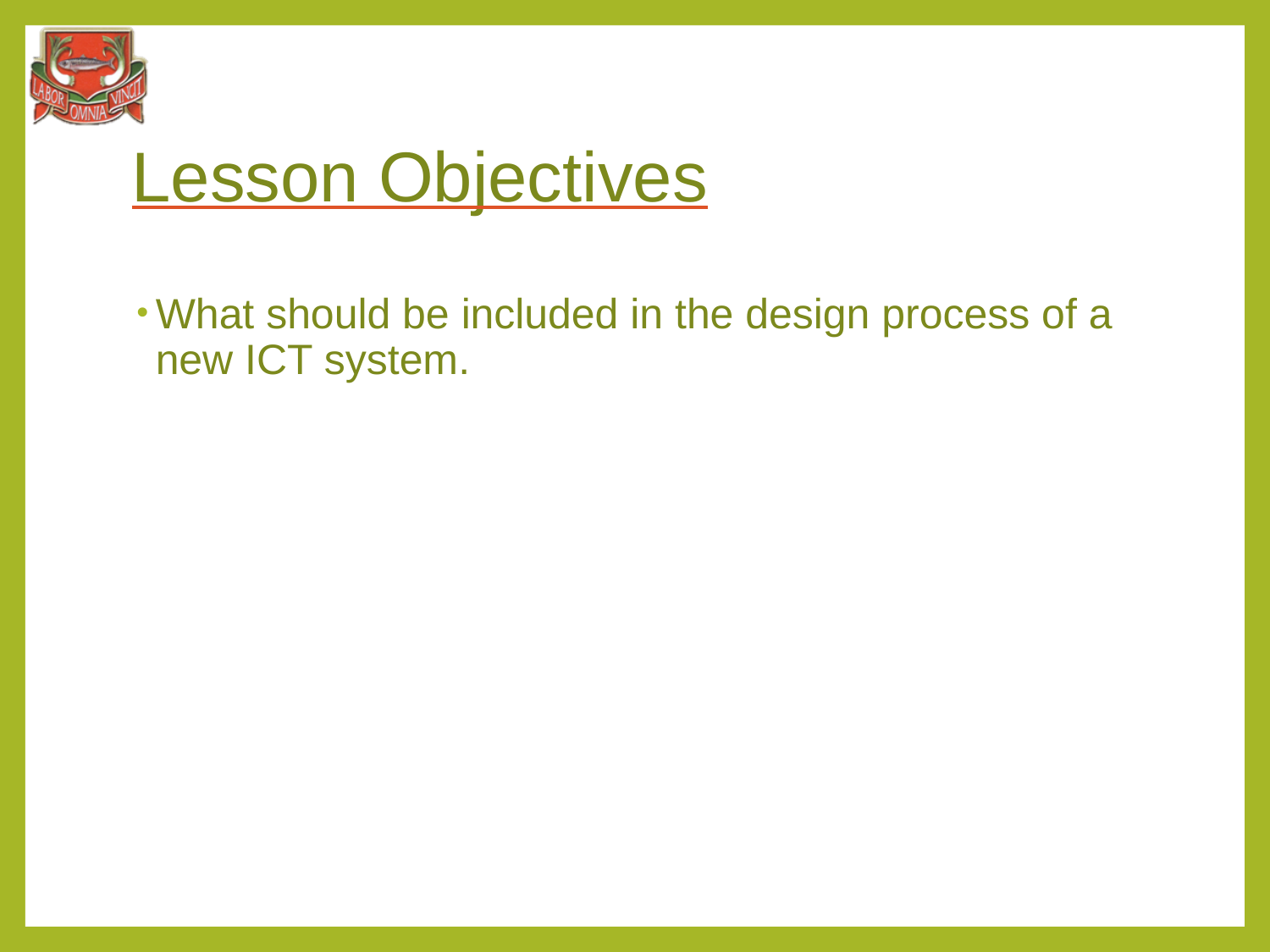

# Lesson Objectives
What should be included in the design process of a new ICT system.